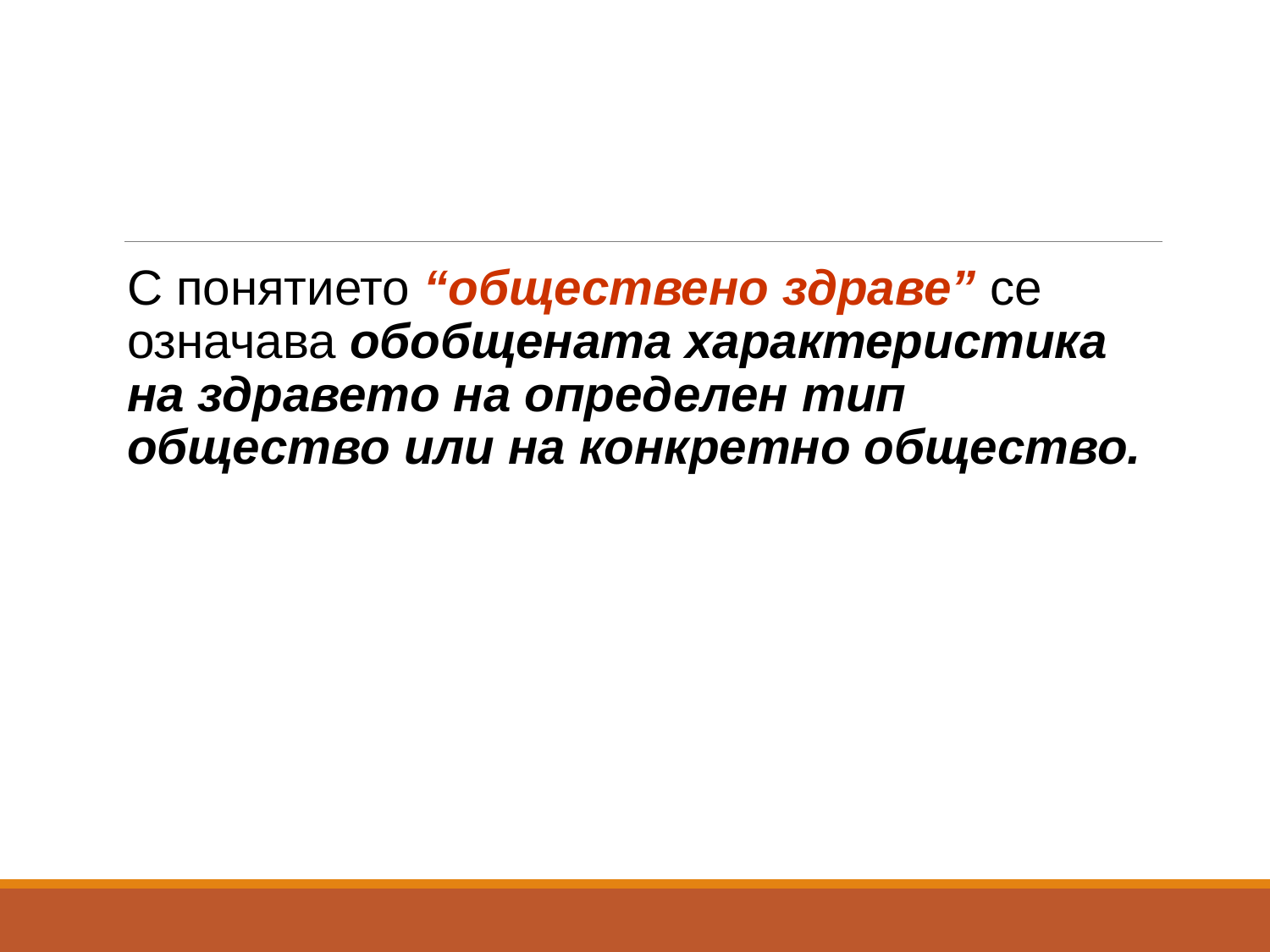

С понятието “обществено здраве” се означава обобщената характеристика на здравето на определен тип общество или на конкретно общество.